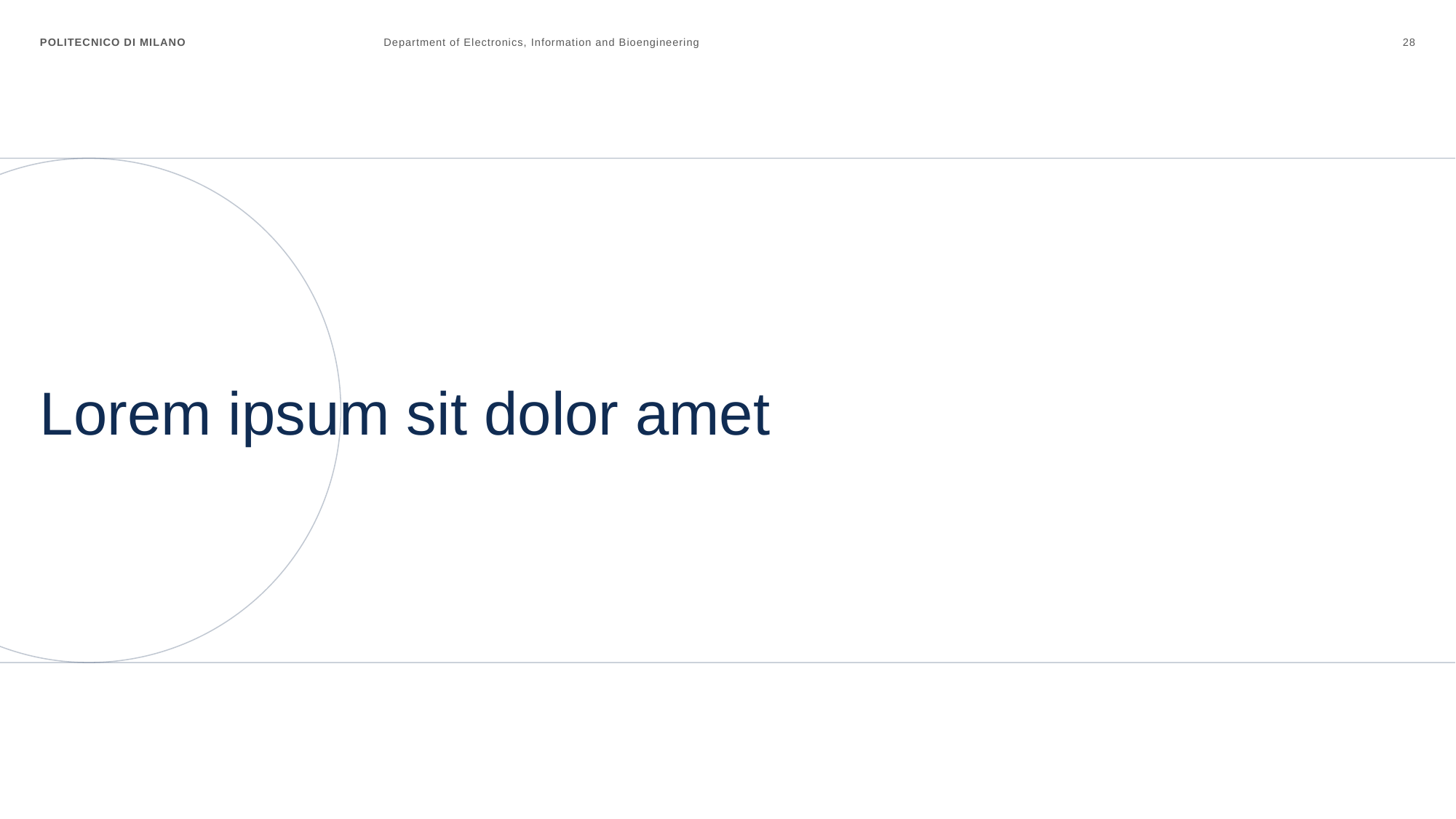

POLITECNICO DI MILANO
Department of Electronics, Information and Bioengineering
28
# Lorem ipsum sit dolor amet